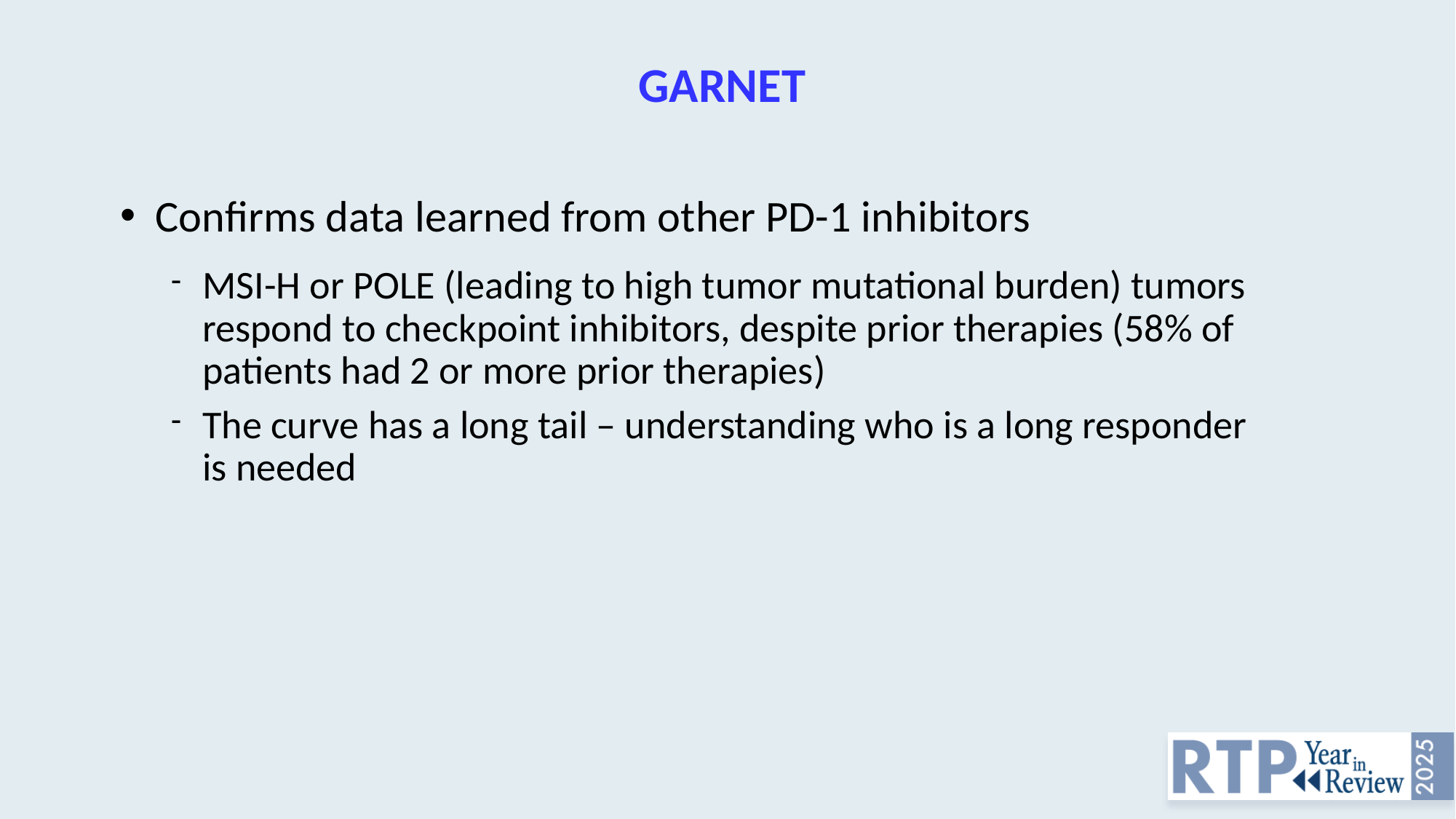

# GARNET
Confirms data learned from other PD-1 inhibitors
MSI-H or POLE (leading to high tumor mutational burden) tumors respond to checkpoint inhibitors, despite prior therapies (58% of patients had 2 or more prior therapies)
The curve has a long tail – understanding who is a long responder is needed